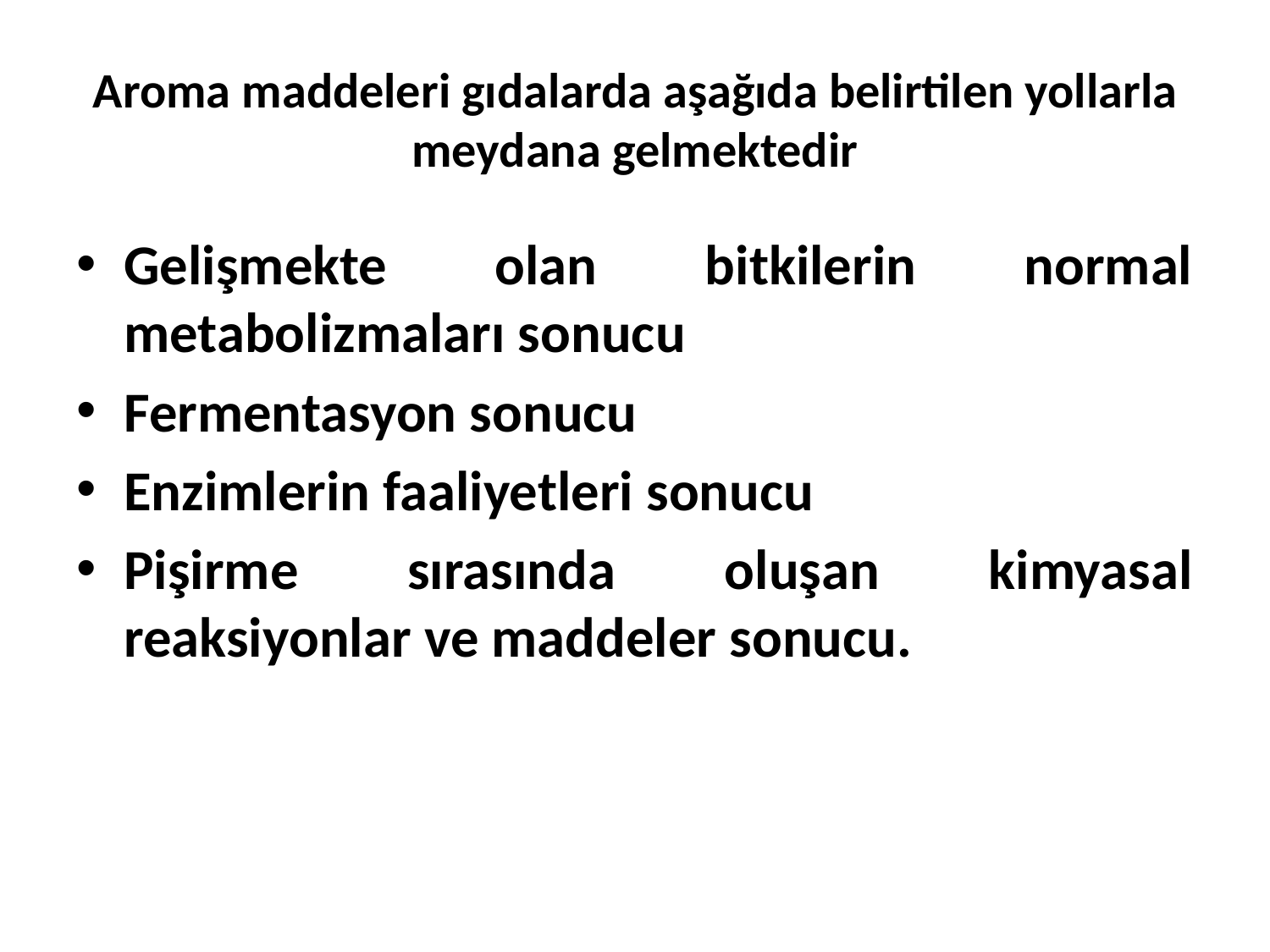

# Aroma maddeleri gıdalarda aşağıda belirtilen yollarla meydana gelmektedir
Gelişmekte olan bitkilerin normal metabolizmaları sonucu
Fermentasyon sonucu
Enzimlerin faaliyetleri sonucu
Pişirme sırasında oluşan kimyasal reaksiyonlar ve maddeler sonucu.